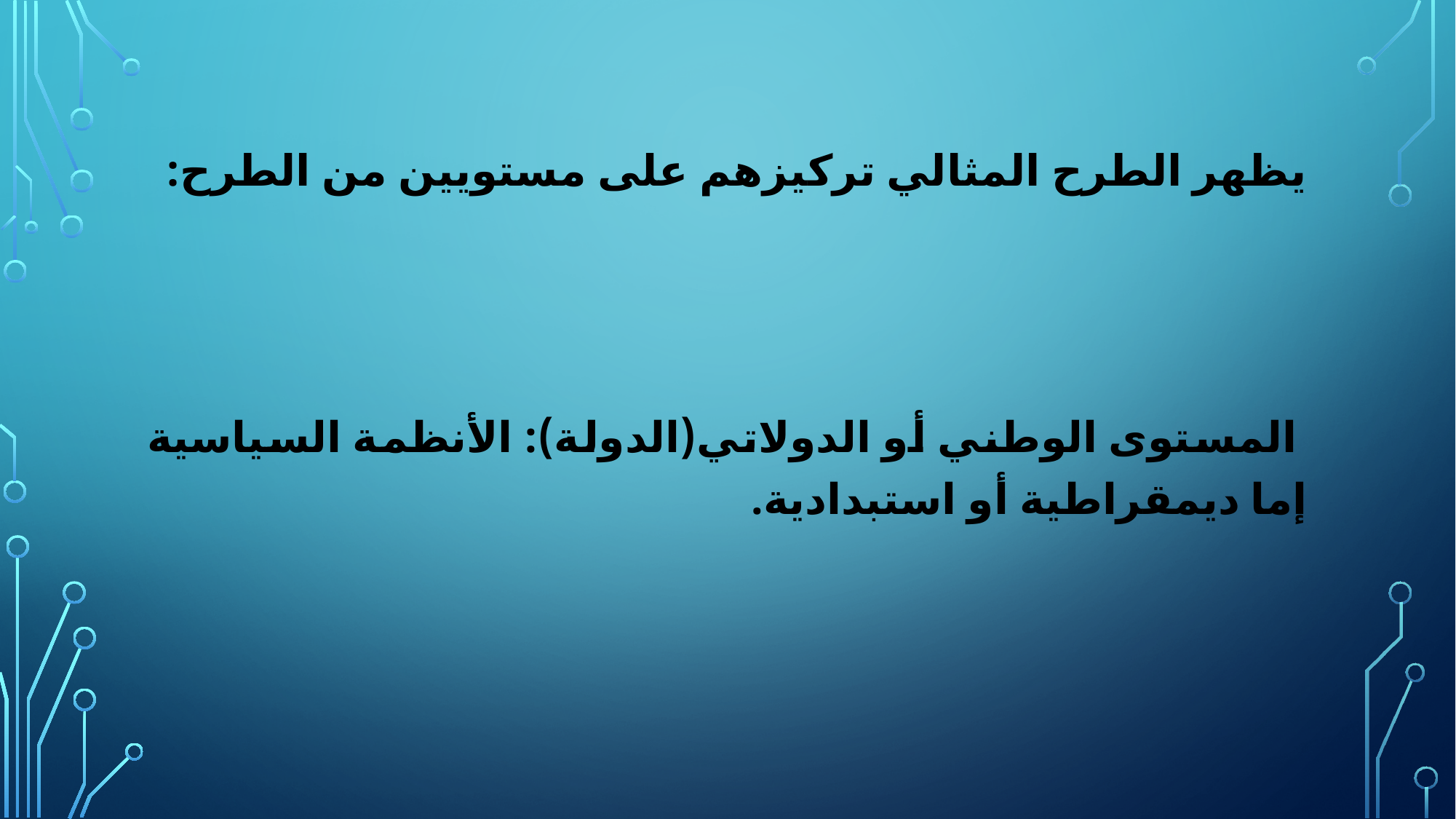

# يظهر الطرح المثالي تركيزهم على مستويين من الطرح:
 المستوى الوطني أو الدولاتي(الدولة): الأنظمة السياسية إما ديمقراطية أو استبدادية.